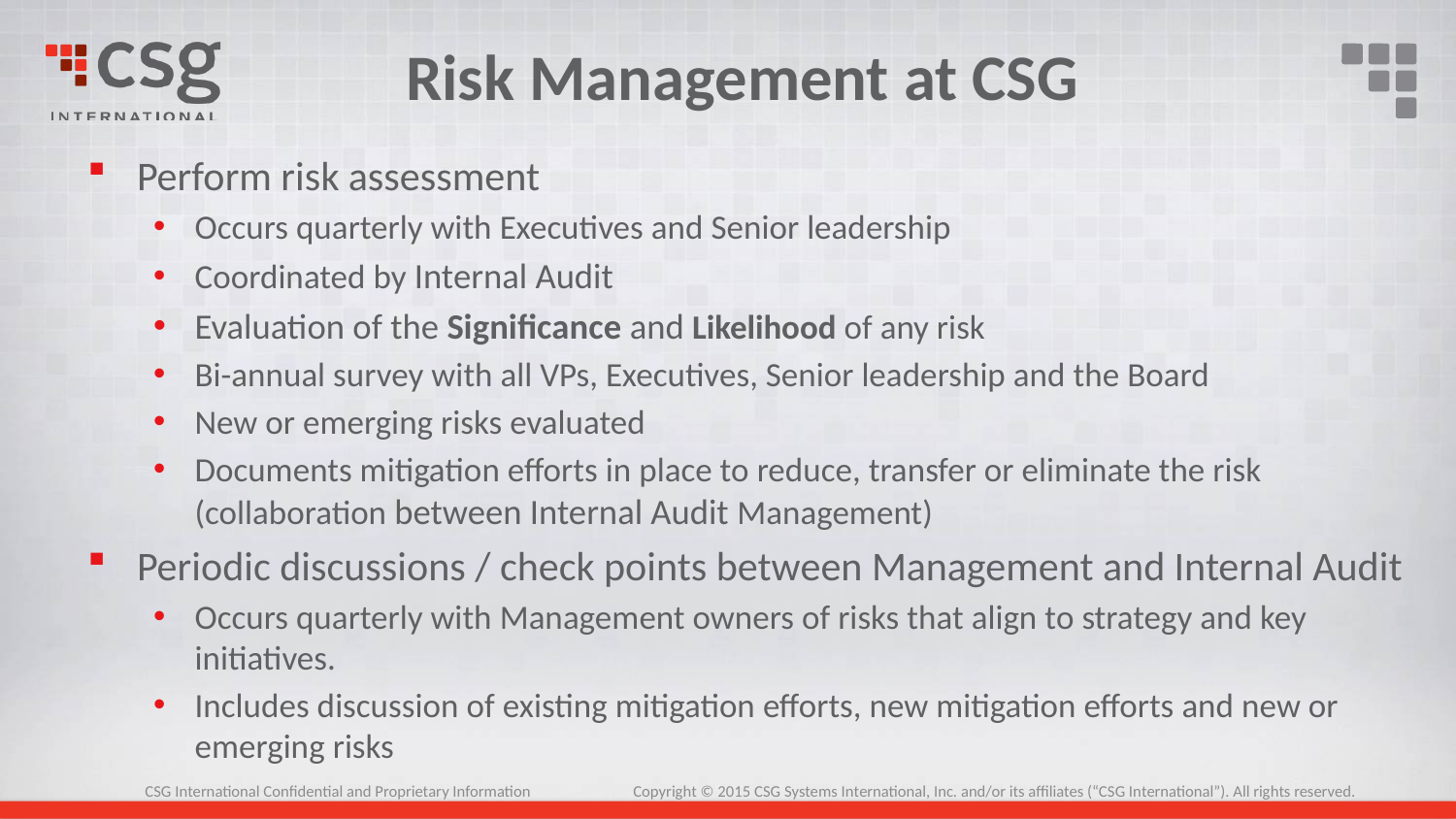

# Risk Management at CSG
Perform risk assessment
Occurs quarterly with Executives and Senior leadership
Coordinated by Internal Audit
Evaluation of the Significance and Likelihood of any risk
Bi-annual survey with all VPs, Executives, Senior leadership and the Board
New or emerging risks evaluated
Documents mitigation efforts in place to reduce, transfer or eliminate the risk (collaboration between Internal Audit Management)
Periodic discussions / check points between Management and Internal Audit
Occurs quarterly with Management owners of risks that align to strategy and key initiatives.
Includes discussion of existing mitigation efforts, new mitigation efforts and new or emerging risks